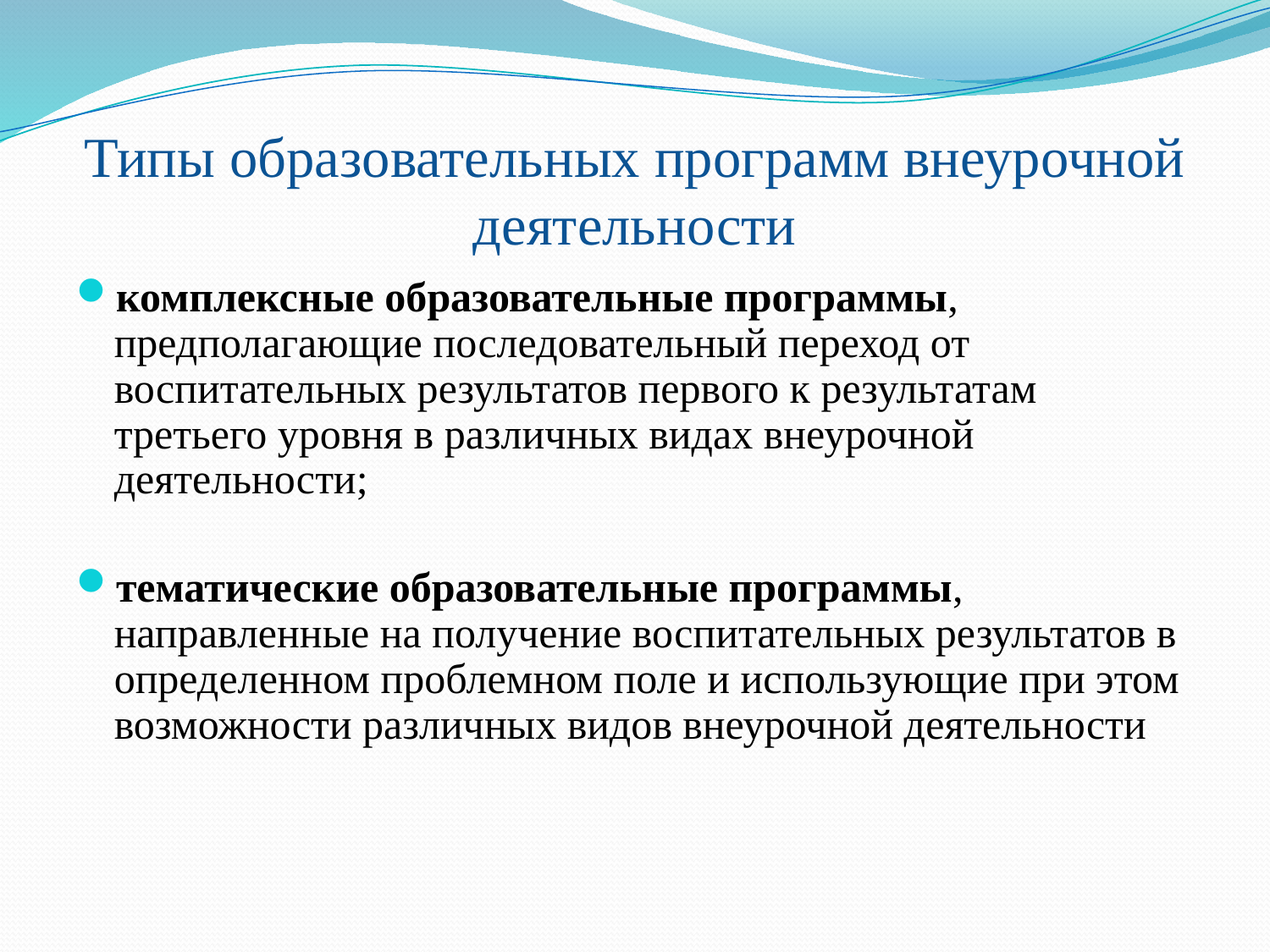

# Типы образовательных программ внеурочной деятельности
комплексные образовательные программы, предполагающие последовательный переход от воспитательных результатов первого к результатам третьего уровня в различных видах внеурочной деятельности;

тематические образовательные программы, направленные на получение воспитательных результатов в определенном проблемном поле и использующие при этом возможности различных видов внеурочной деятельности